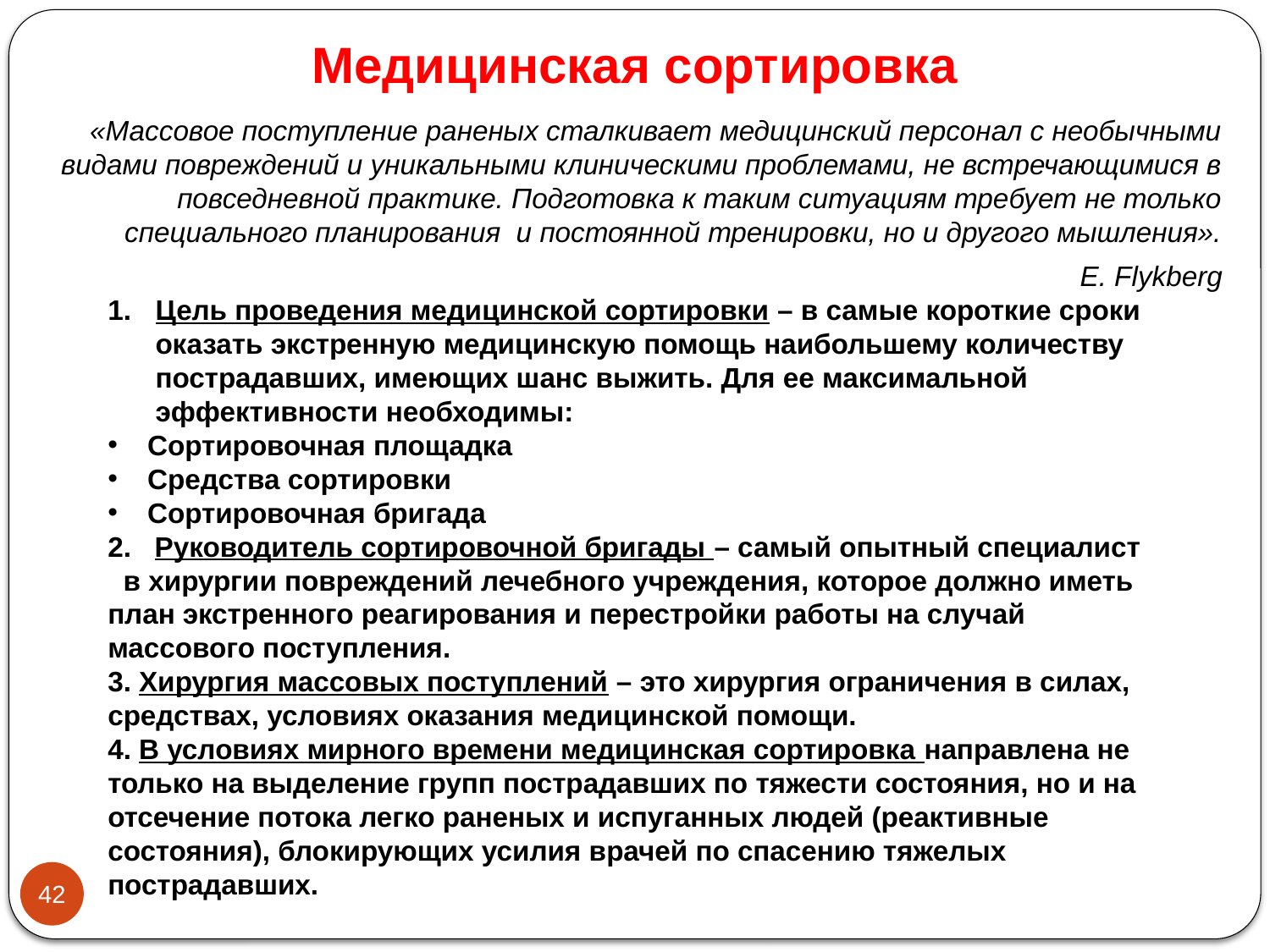

# Медицинская сортировка
«Массовое поступление раненых сталкивает медицинский персонал с необычными видами повреждений и уникальными клиническими проблемами, не встречающимися в повседневной практике. Подготовка к таким ситуациям требует не только специального планирования  и постоянной тренировки, но и другого мышления».
E. Flykberg
Цель проведения медицинской сортировки – в самые короткие сроки оказать экстренную медицинскую помощь наибольшему количеству пострадавших, имеющих шанс выжить. Для ее максимальной эффективности необходимы:
Сортировочная площадка
Средства сортировки
Сортировочная бригада
2.   Руководитель сортировочной бригады – самый опытный специалист       в хирургии повреждений лечебного учреждения, которое должно иметь план экстренного реагирования и перестройки работы на случай массового поступления.
3. Хирургия массовых поступлений – это хирургия ограничения в силах, средствах, условиях оказания медицинской помощи.
4. В условиях мирного времени медицинская сортировка направлена не только на выделение групп пострадавших по тяжести состояния, но и на отсечение потока легко раненых и испуганных людей (реактивные состояния), блокирующих усилия врачей по спасению тяжелых пострадавших.
42